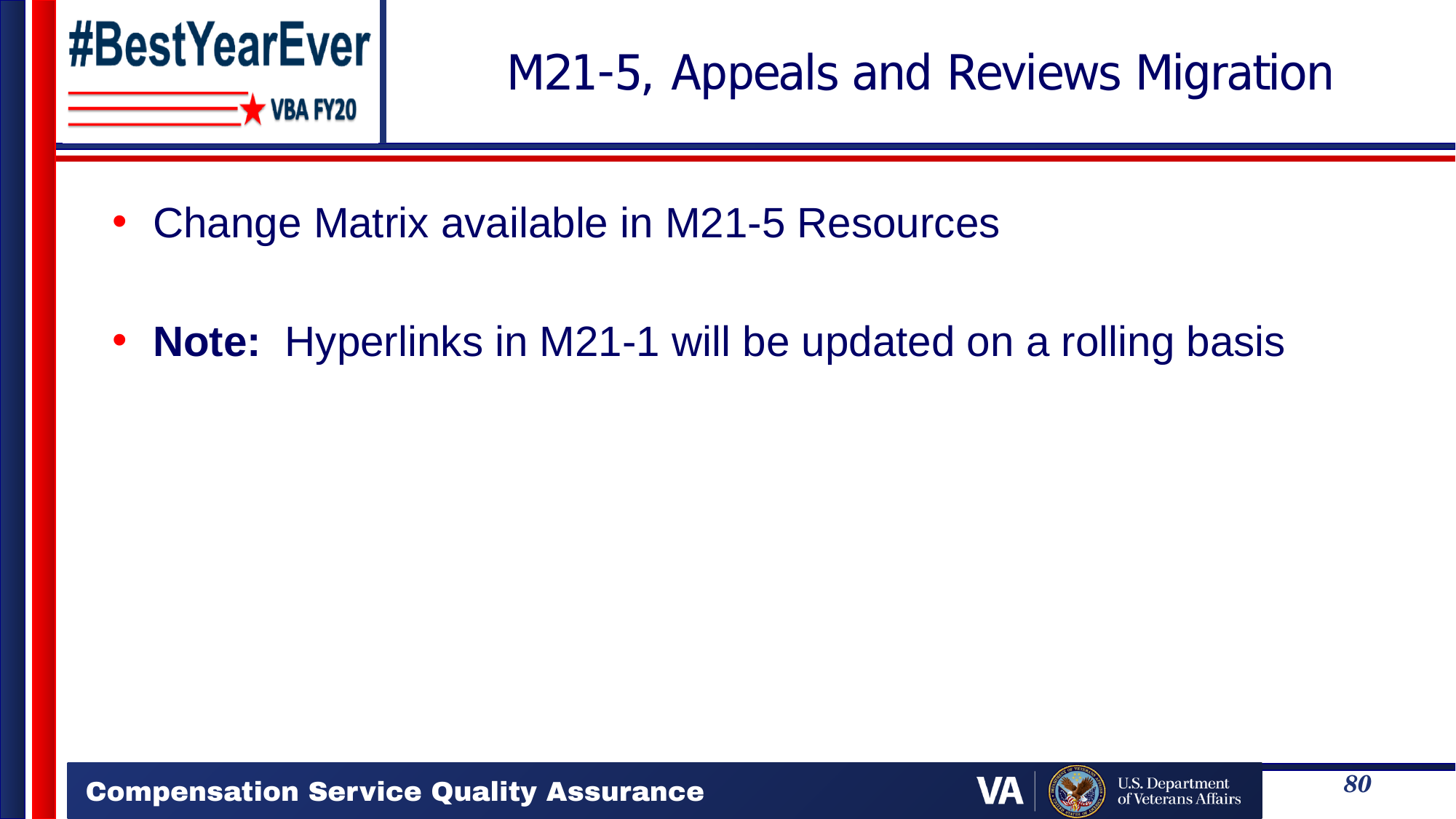

# M21-5, Appeals and Reviews Migration
Change Matrix available in M21-5 Resources

Note:  Hyperlinks in M21-1 will be updated on a rolling basis
80